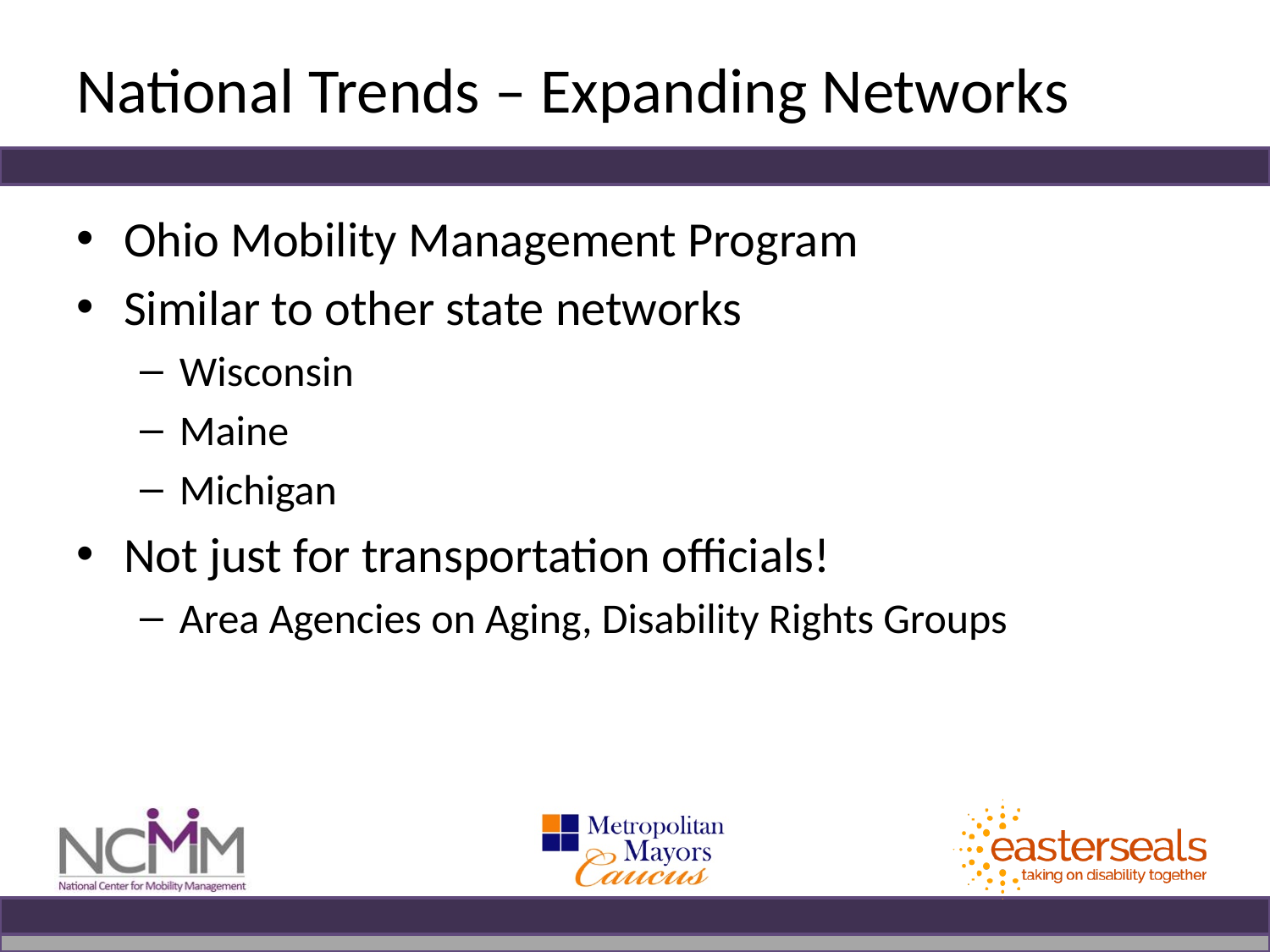

# National Trends – Expanding Networks
Ohio Mobility Management Program
Similar to other state networks
Wisconsin
Maine
Michigan
Not just for transportation officials!
Area Agencies on Aging, Disability Rights Groups